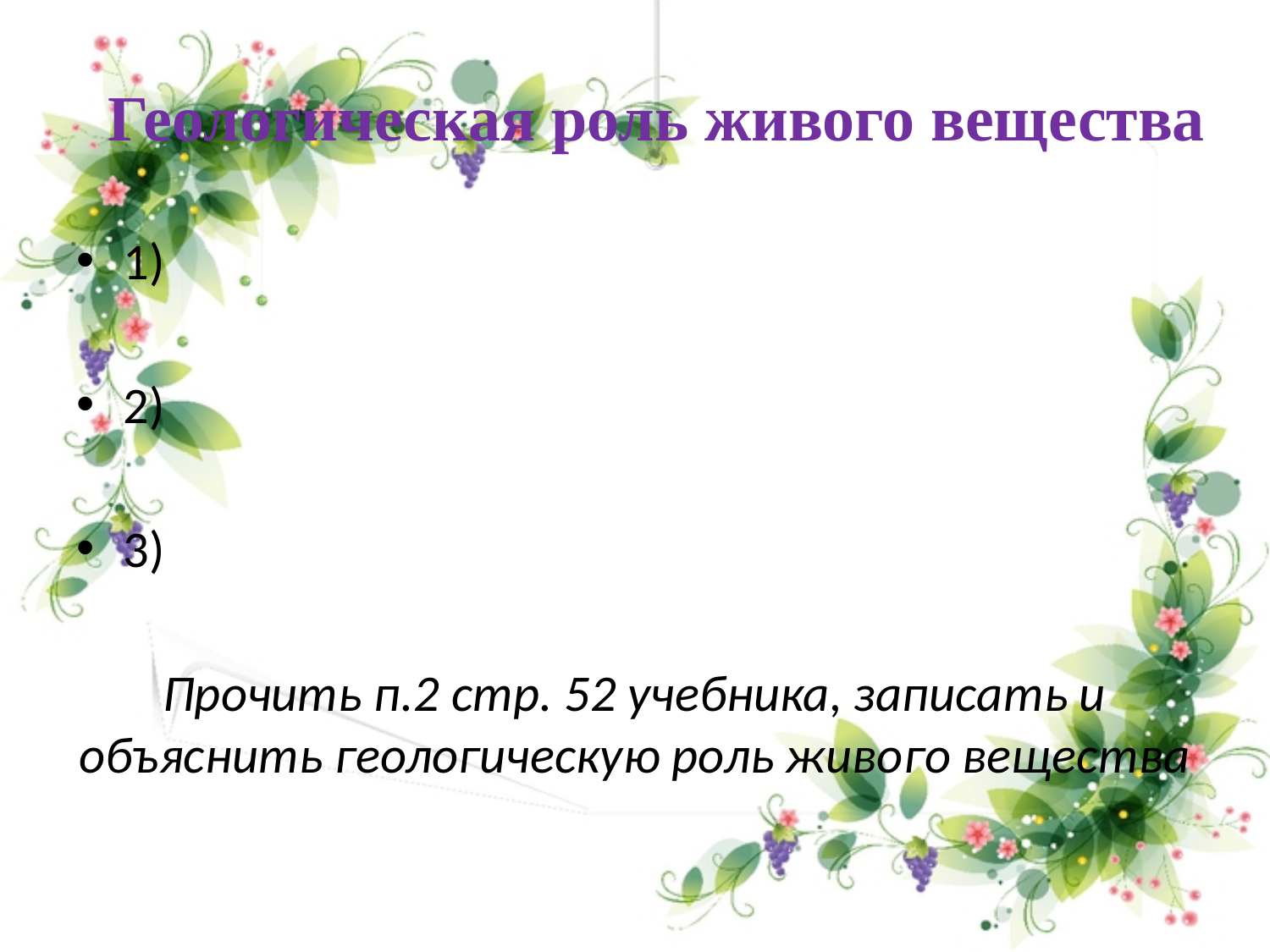

# Геологическая роль живого вещества
1)

2)

3)

Прочить п.2 стр. 52 учебника, записать и объяснить геологическую роль живого вещества